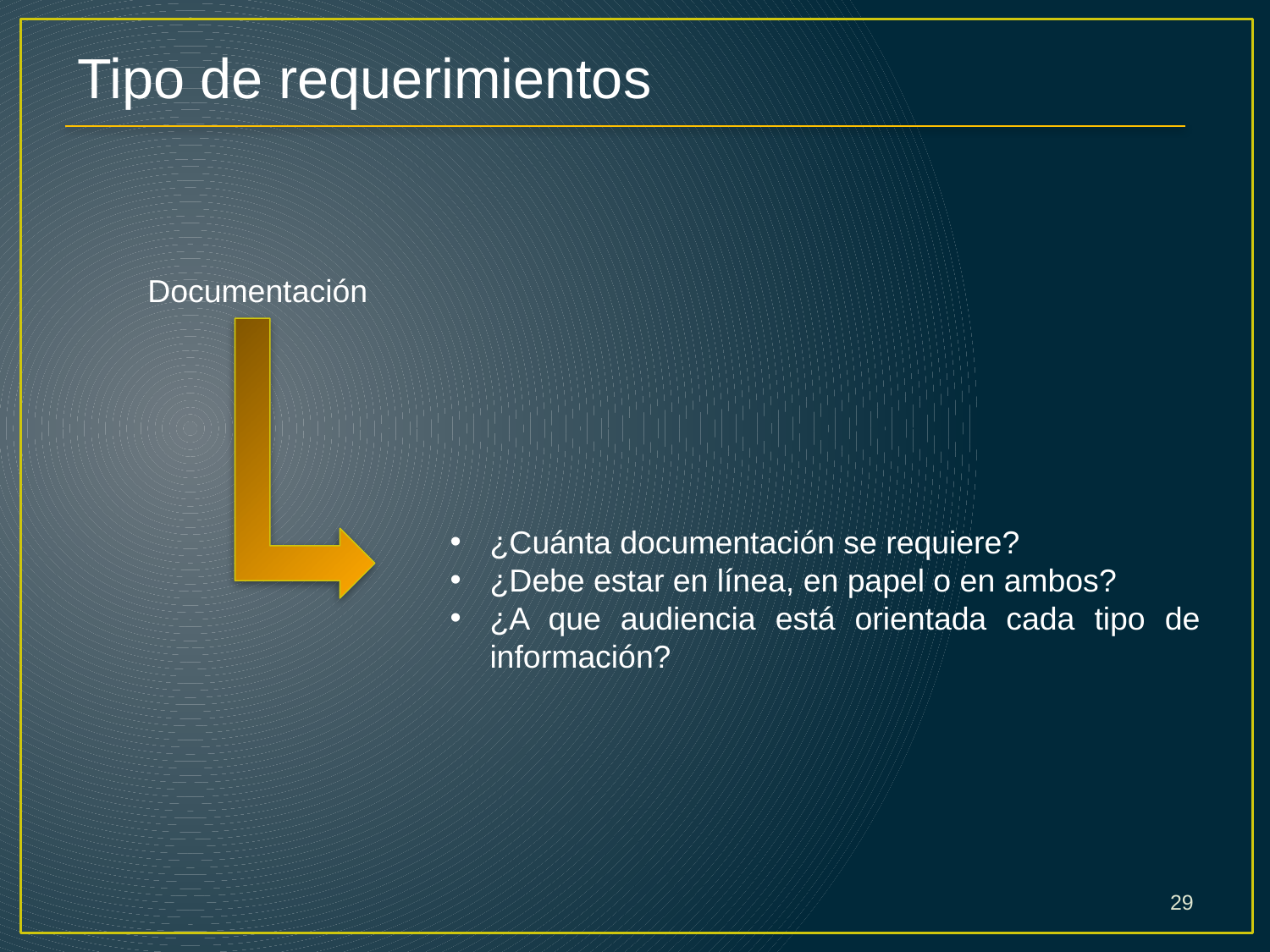

Tipo de requerimientos
Documentación

¿Cuánta documentación se requiere?
¿Debe estar en línea, en papel o en ambos?
¿A que audiencia está orientada cada tipo de información?
29